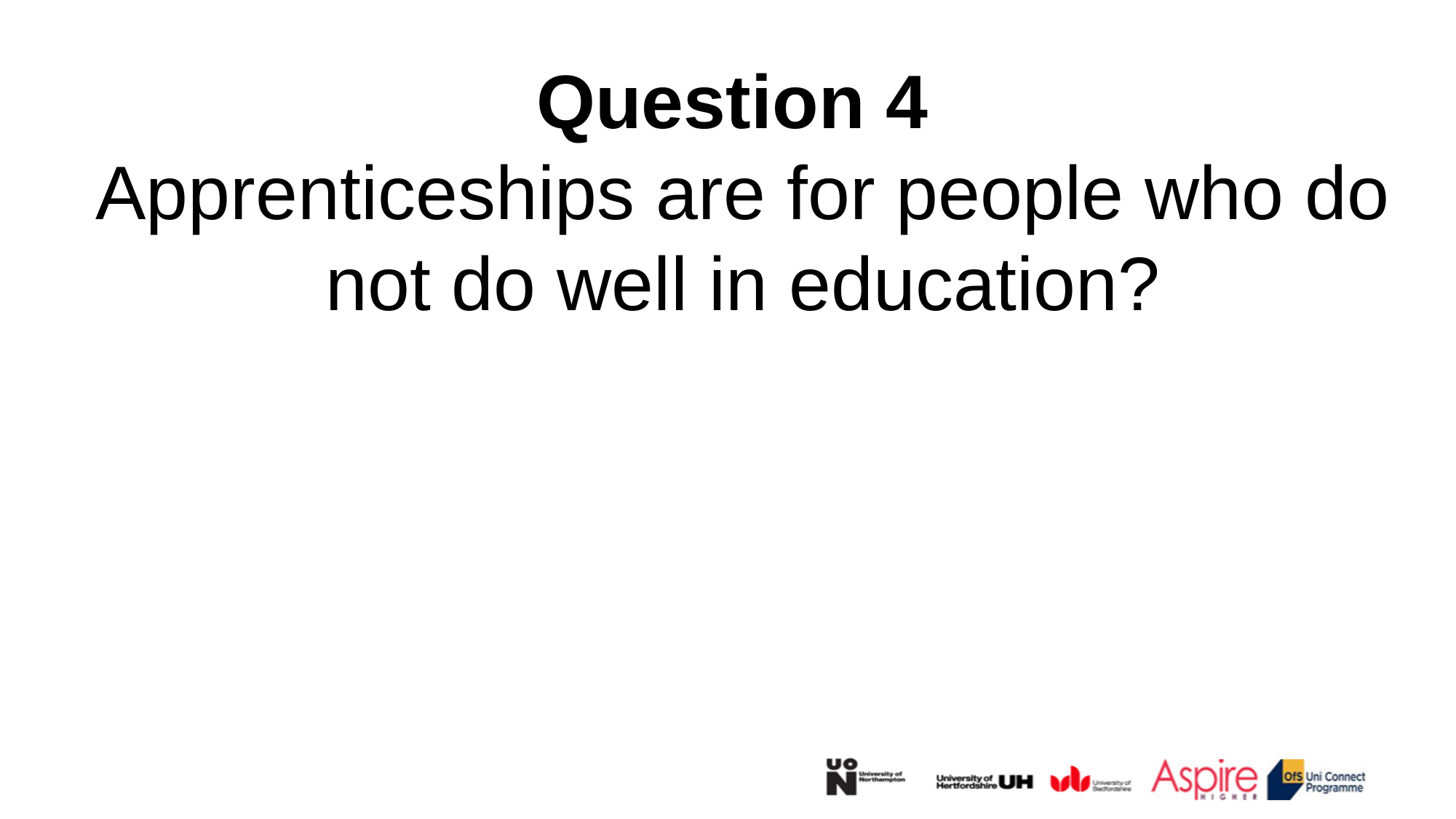

Question 4
Apprenticeships are for people who do not do well in education?